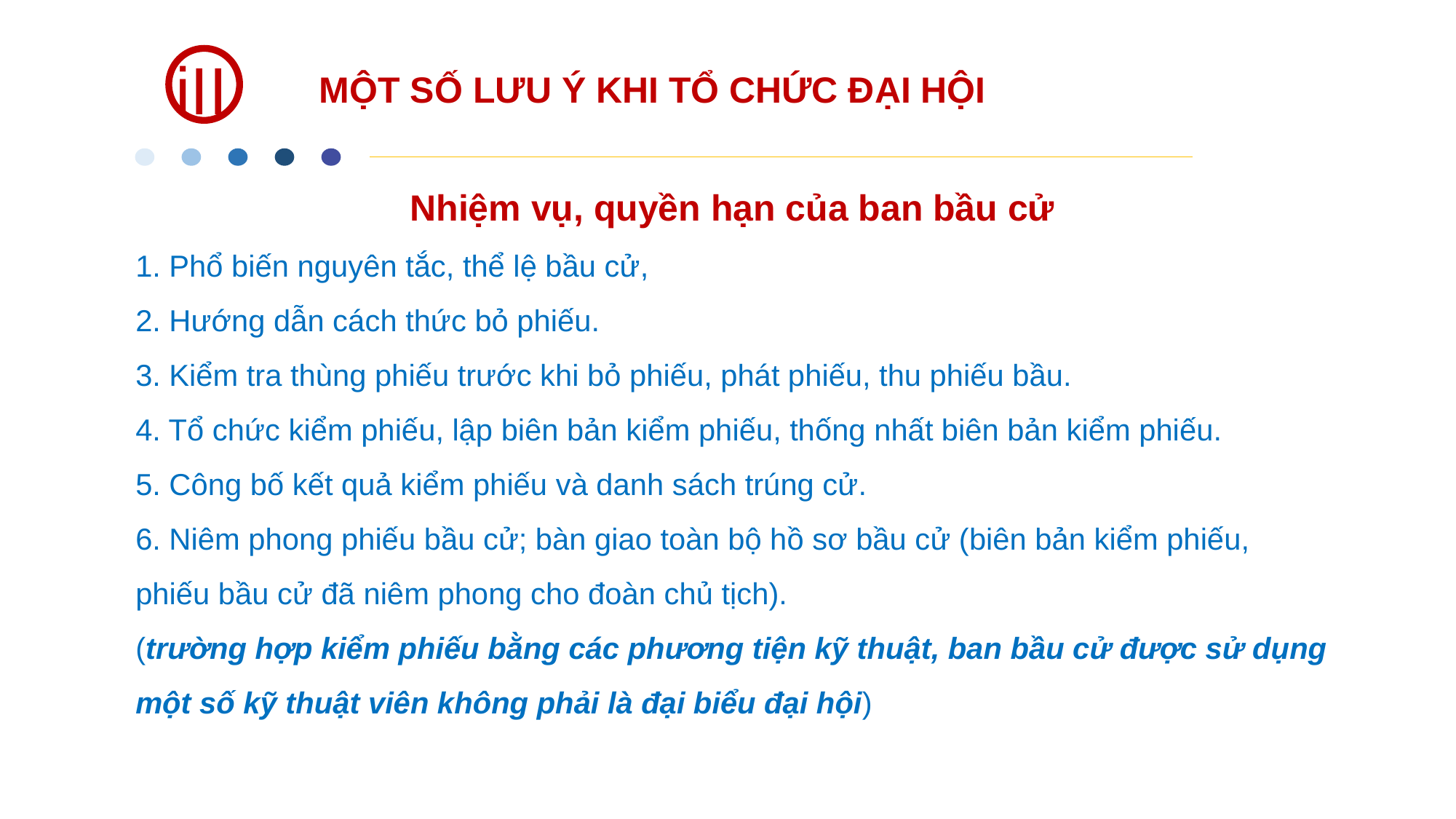

iII

MỘT SỐ LƯU Ý KHI TỔ CHỨC ĐẠI HỘI

Nhiệm vụ, quyền hạn của ban bầu cử
1. Phổ biến nguyên tắc, thể lệ bầu cử,
2. Hướng dẫn cách thức bỏ phiếu.
3. Kiểm tra thùng phiếu trước khi bỏ phiếu, phát phiếu, thu phiếu bầu.
4. Tổ chức kiểm phiếu, lập biên bản kiểm phiếu, thống nhất biên bản kiểm phiếu.
5. Công bố kết quả kiểm phiếu và danh sách trúng cử.
6. Niêm phong phiếu bầu cử; bàn giao toàn bộ hồ sơ bầu cử (biên bản kiểm phiếu, phiếu bầu cử đã niêm phong cho đoàn chủ tịch).
(trường hợp kiểm phiếu bằng các phương tiện kỹ thuật, ban bầu cử được sử dụng một số kỹ thuật viên không phải là đại biểu đại hội)